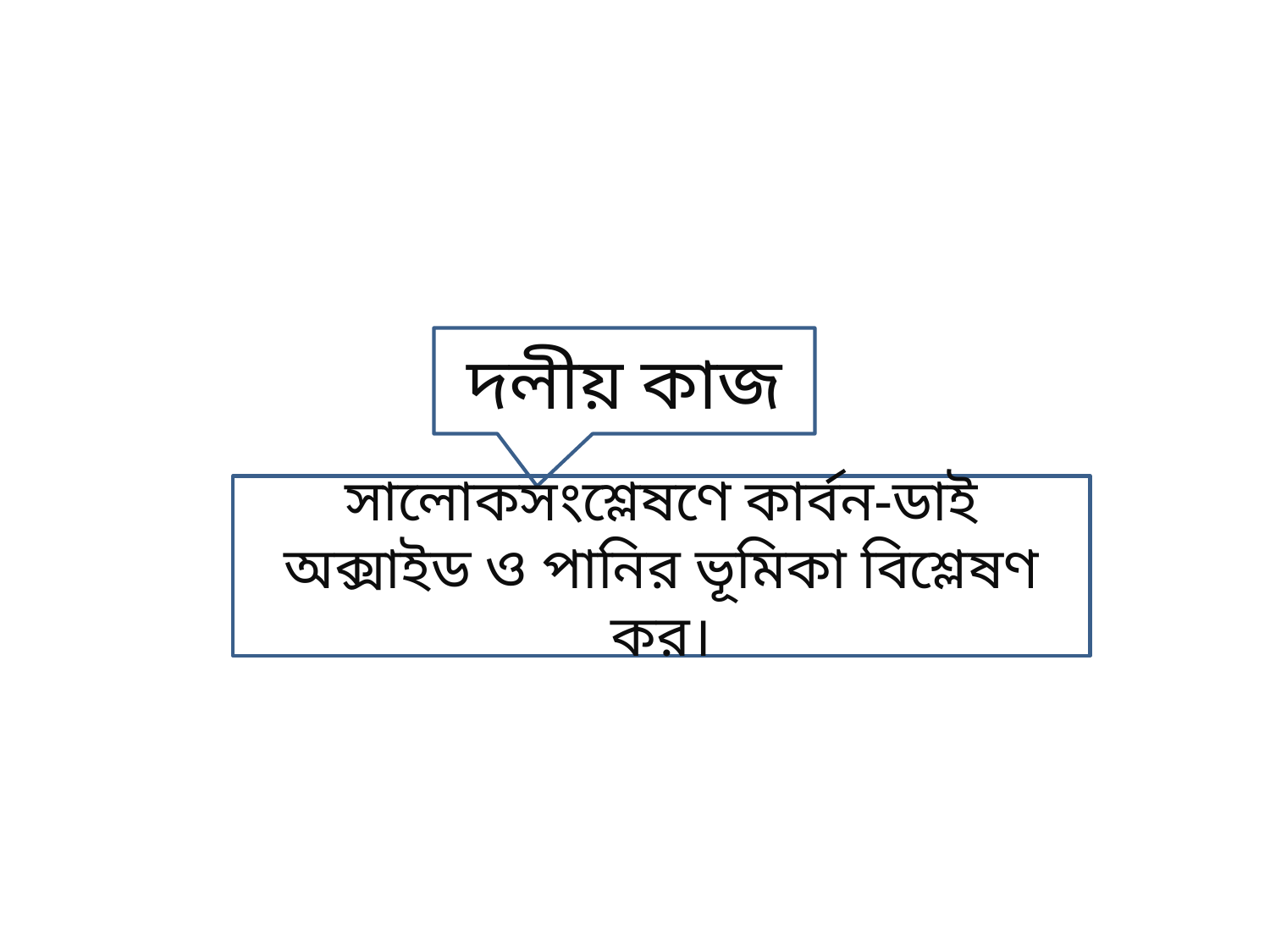

দলীয় কাজ
সালোকসংশ্লেষণে কার্বন-ডাই অক্সাইড ও পানির ভূমিকা বিশ্লেষণ কর।